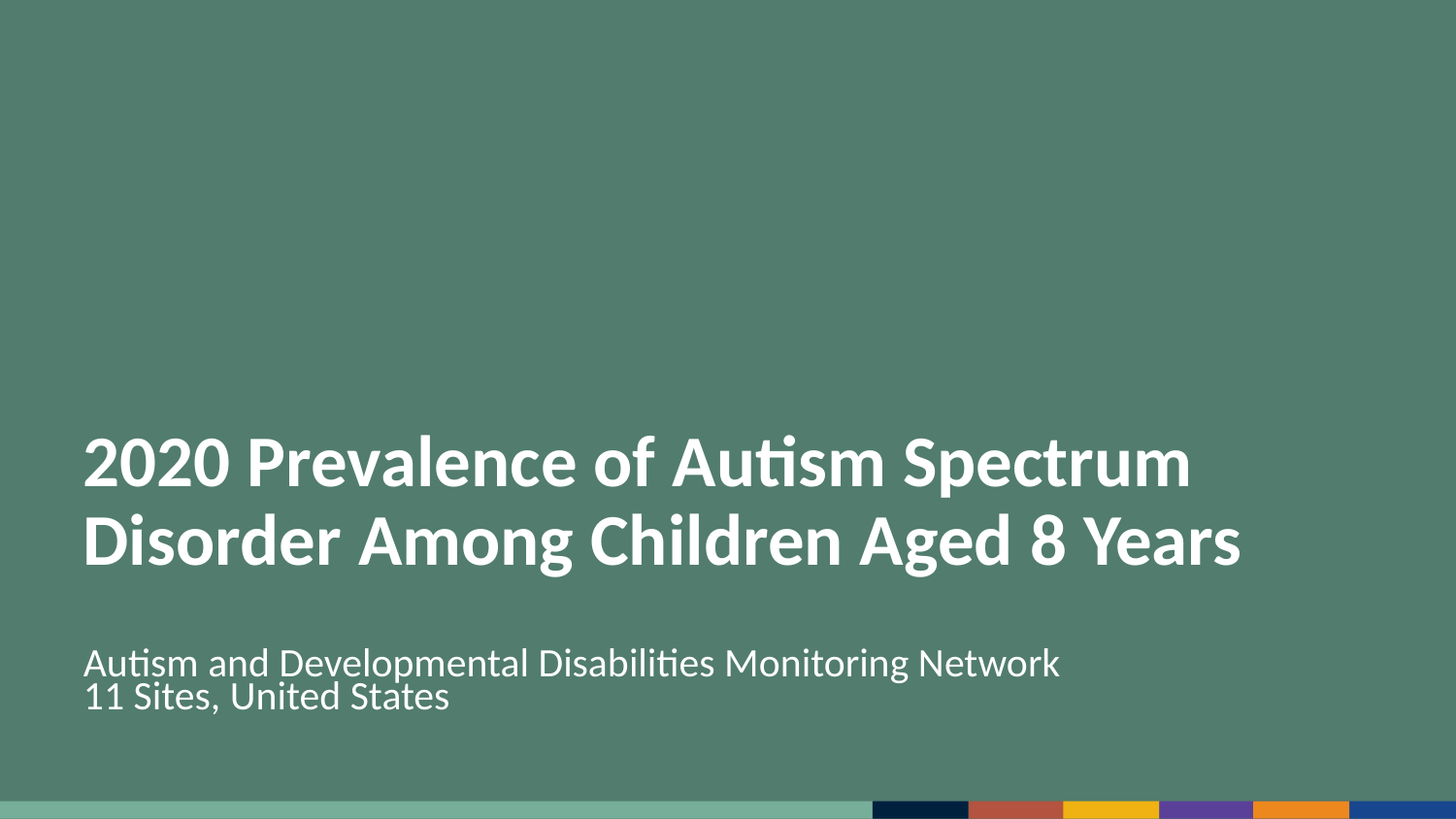

2020 Prevalence of Autism Spectrum Disorder Among Children Aged 8 Years

Autism and Developmental Disabilities Monitoring Network
11 Sites, United States